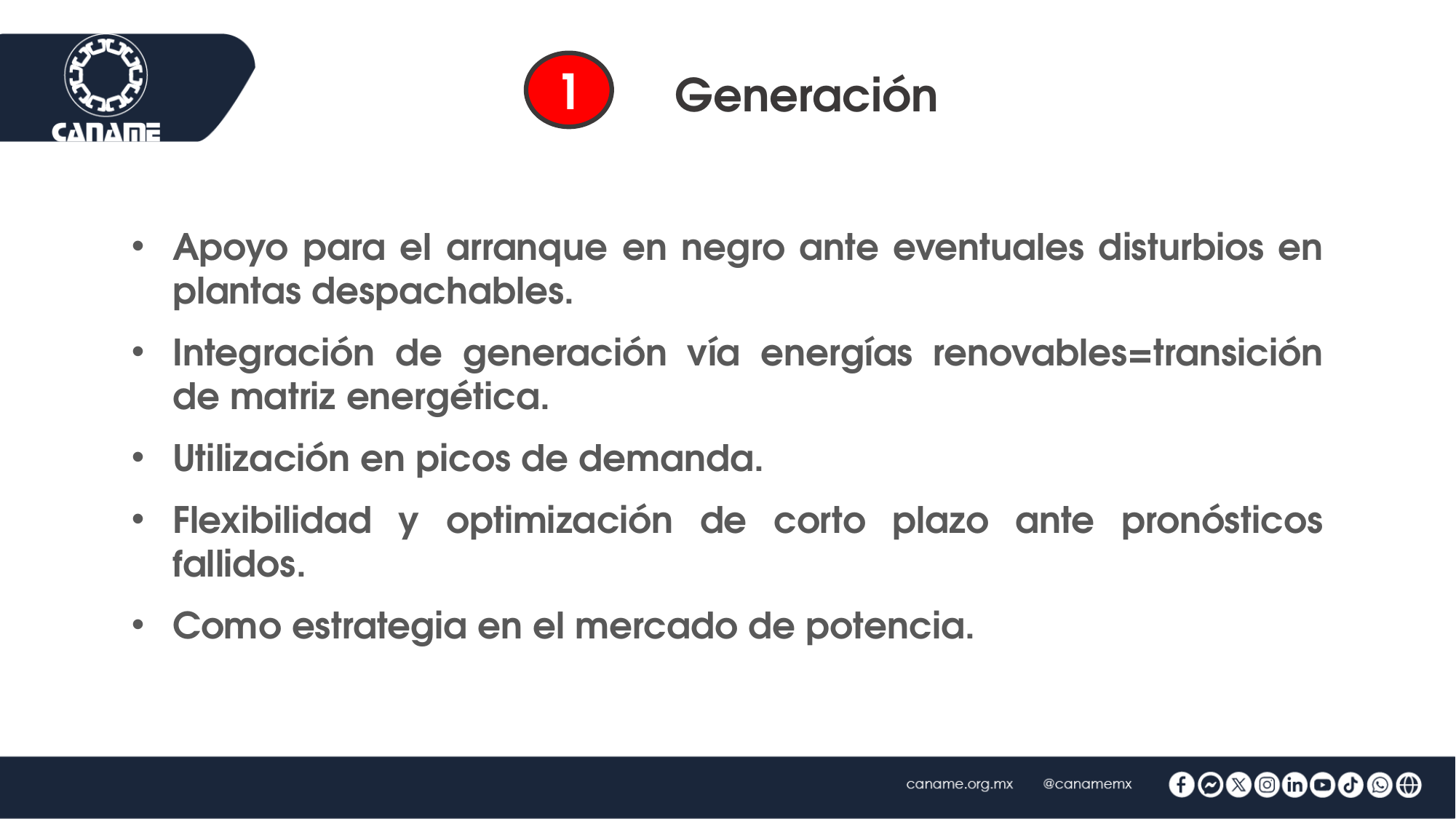

1
Generación
Apoyo para el arranque en negro ante eventuales disturbios en plantas despachables.
Integración de generación vía energías renovables=transición de matriz energética.
Utilización en picos de demanda.
Flexibilidad y optimización de corto plazo ante pronósticos fallidos.
Como estrategia en el mercado de potencia.